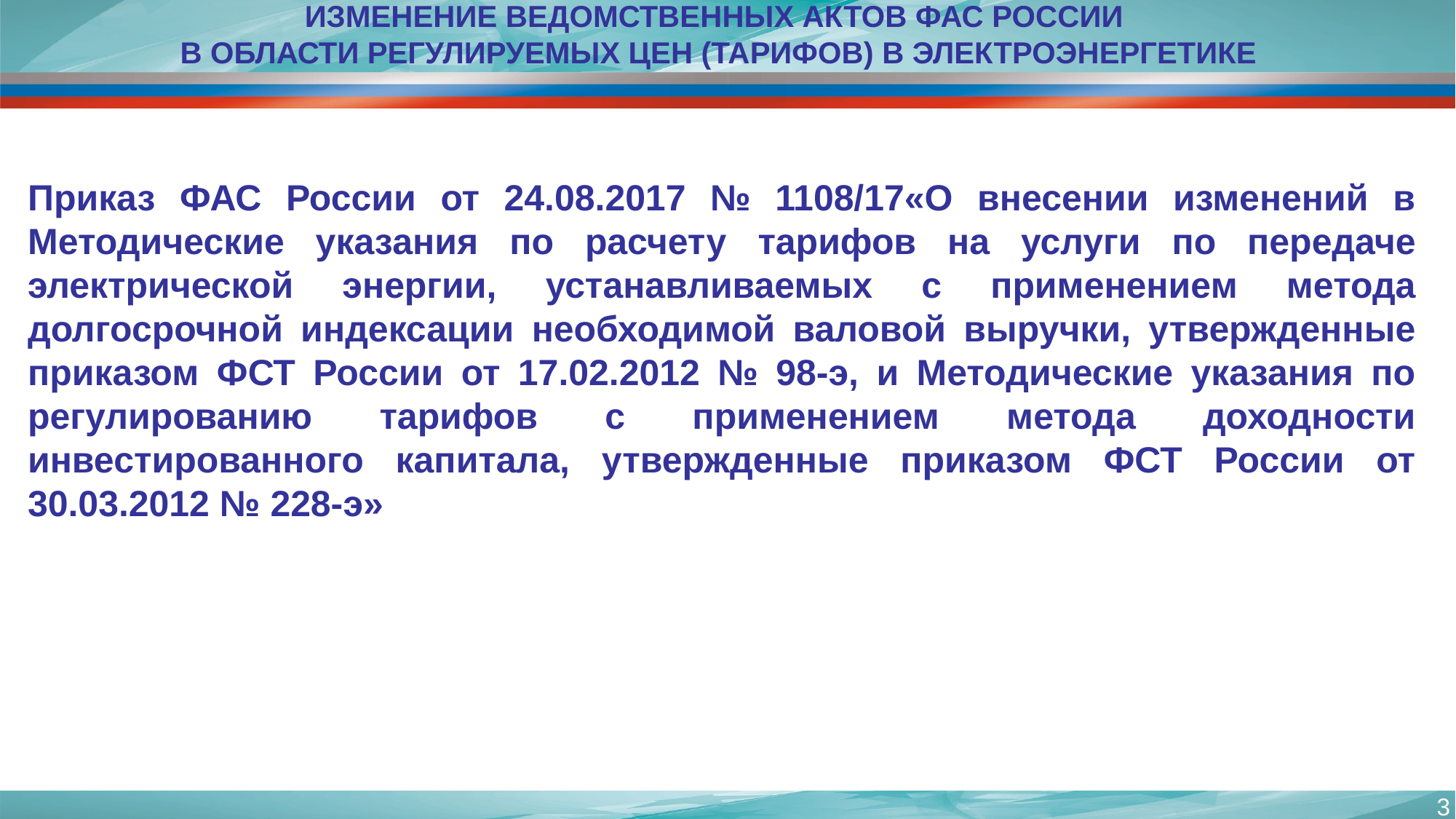

# Изменение ведомственных актов ФАС России в области регулируемых цен (тарифов) в электроэнергетике
Приказ ФАС России от 24.08.2017 № 1108/17«О внесении изменений в Методические указания по расчету тарифов на услуги по передаче электрической энергии, устанавливаемых с применением метода долгосрочной индексации необходимой валовой выручки, утвержденные приказом ФСТ России от 17.02.2012 № 98-э, и Методические указания по регулированию тарифов с применением метода доходности инвестированного капитала, утвержденные приказом ФСТ России от 30.03.2012 № 228-э»
3